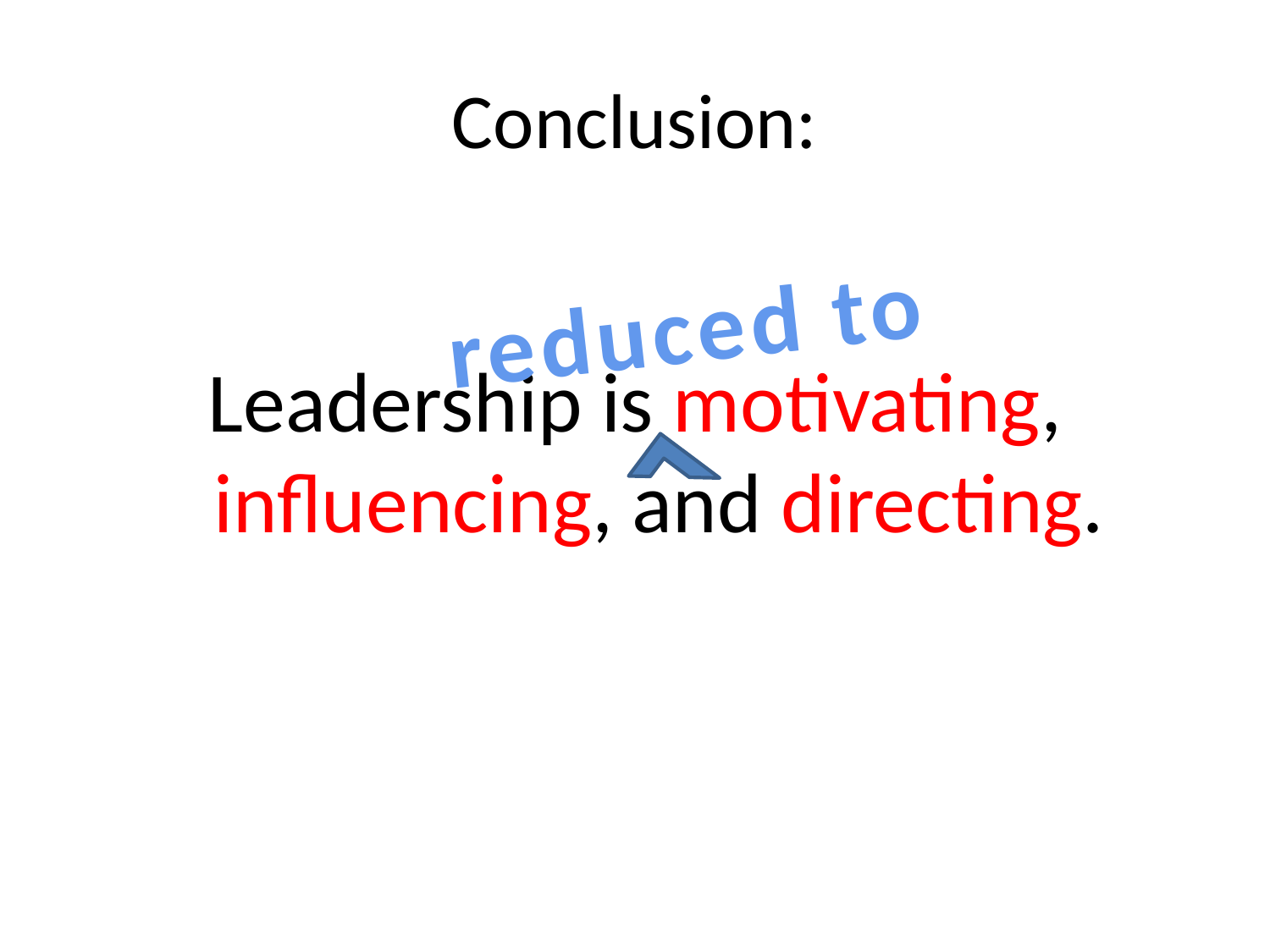

# Conclusion:

Leadership is motivating, influencing, and directing.

reduced to